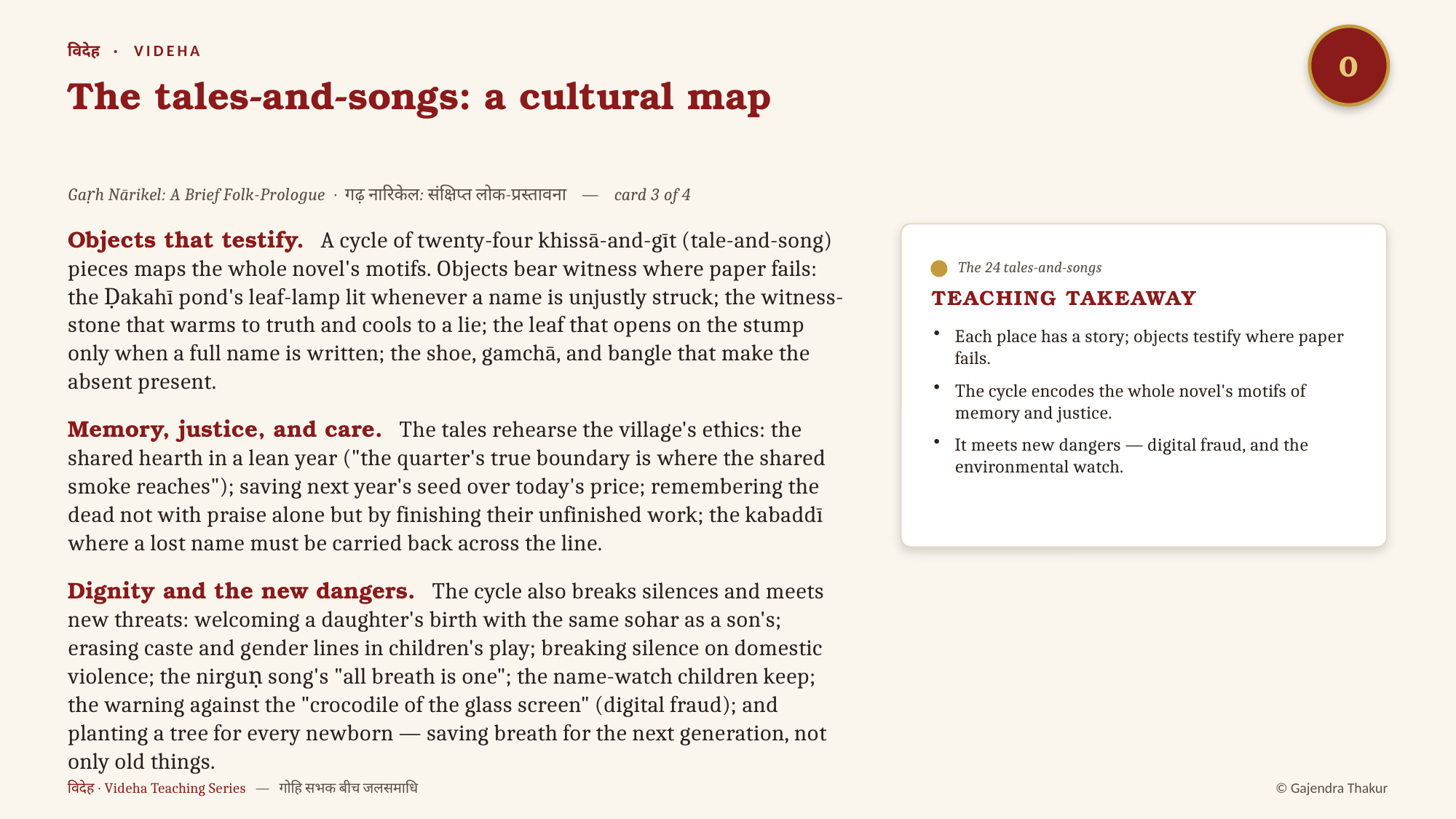

0
विदेह  ·  VIDEHA
The tales-and-songs: a cultural map
Gaṛh Nārikel: A Brief Folk-Prologue  ·  गढ़ नारिकेल: संक्षिप्त लोक-प्रस्तावना    —    card 3 of 4
Objects that testify.  A cycle of twenty-four khissā-and-gīt (tale-and-song) pieces maps the whole novel's motifs. Objects bear witness where paper fails: the Ḍakahī pond's leaf-lamp lit whenever a name is unjustly struck; the witness-stone that warms to truth and cools to a lie; the leaf that opens on the stump only when a full name is written; the shoe, gamchā, and bangle that make the absent present.
Memory, justice, and care.  The tales rehearse the village's ethics: the shared hearth in a lean year ("the quarter's true boundary is where the shared smoke reaches"); saving next year's seed over today's price; remembering the dead not with praise alone but by finishing their unfinished work; the kabaddī where a lost name must be carried back across the line.
Dignity and the new dangers.  The cycle also breaks silences and meets new threats: welcoming a daughter's birth with the same sohar as a son's; erasing caste and gender lines in children's play; breaking silence on domestic violence; the nirguṇ song's "all breath is one"; the name-watch children keep; the warning against the "crocodile of the glass screen" (digital fraud); and planting a tree for every newborn — saving breath for the next generation, not only old things.

The 24 tales-and-songs

TEACHING TAKEAWAY
Each place has a story; objects testify where paper fails.
The cycle encodes the whole novel's motifs of memory and justice.
It meets new dangers — digital fraud, and the environmental watch.
विदेह · Videha Teaching Series   —   गोहि सभक बीच जलसमाधि
© Gajendra Thakur